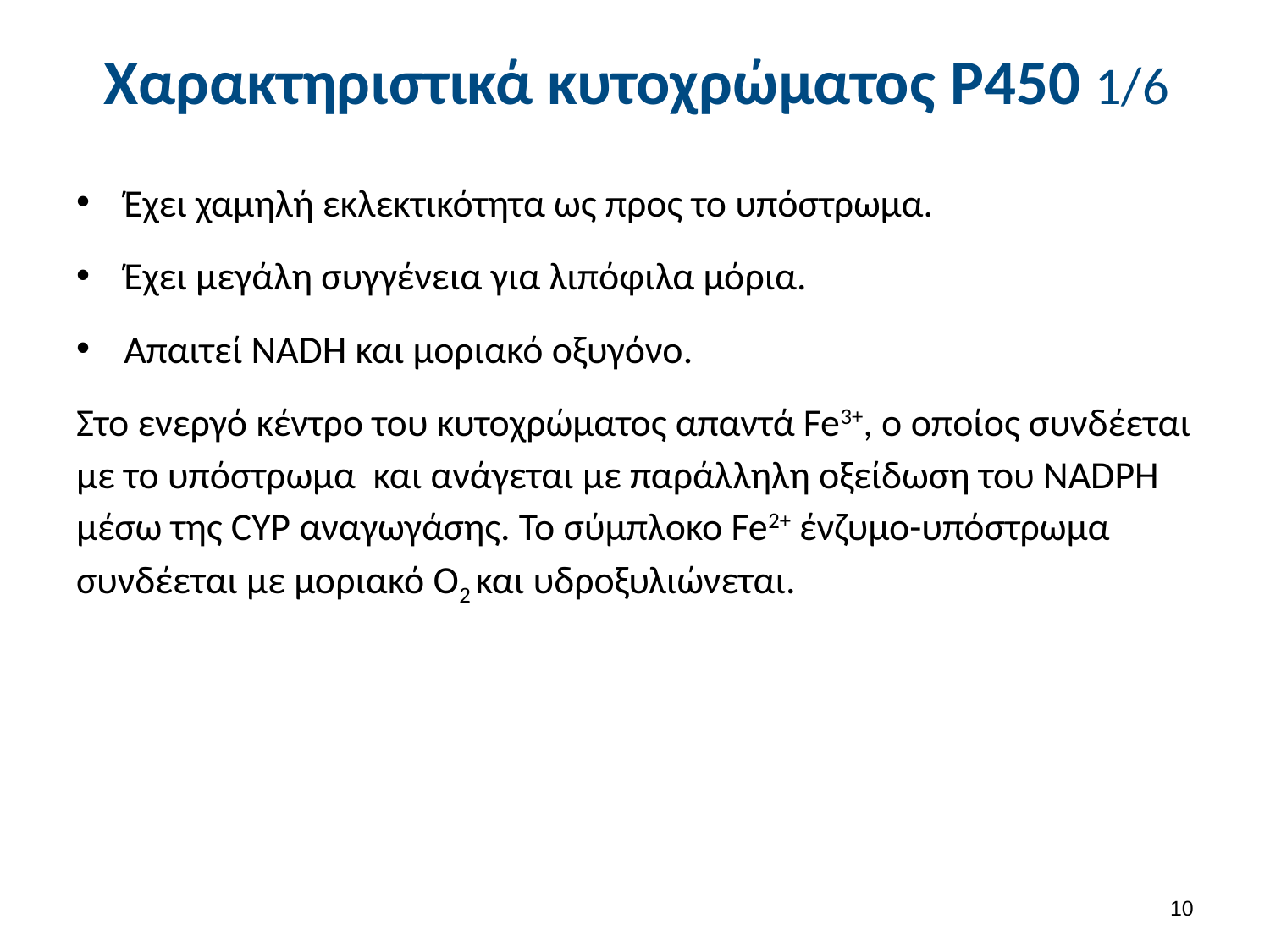

# Χαρακτηριστικά κυτοχρώματος P450 1/6
Έχει χαμηλή εκλεκτικότητα ως προς το υπόστρωμα.
Έχει μεγάλη συγγένεια για λιπόφιλα μόρια.
Απαιτεί NADH και μοριακό οξυγόνο.
Στο ενεργό κέντρο του κυτοχρώματος απαντά Fe3+, ο οποίος συνδέεται με το υπόστρωμα  και ανάγεται με παράλληλη οξείδωση του NADPH μέσω της CYP αναγωγάσης. Το σύμπλοκο Fe2+ ένζυμο-υπόστρωμα συνδέεται με μοριακό Ο2 και υδροξυλιώνεται.

10